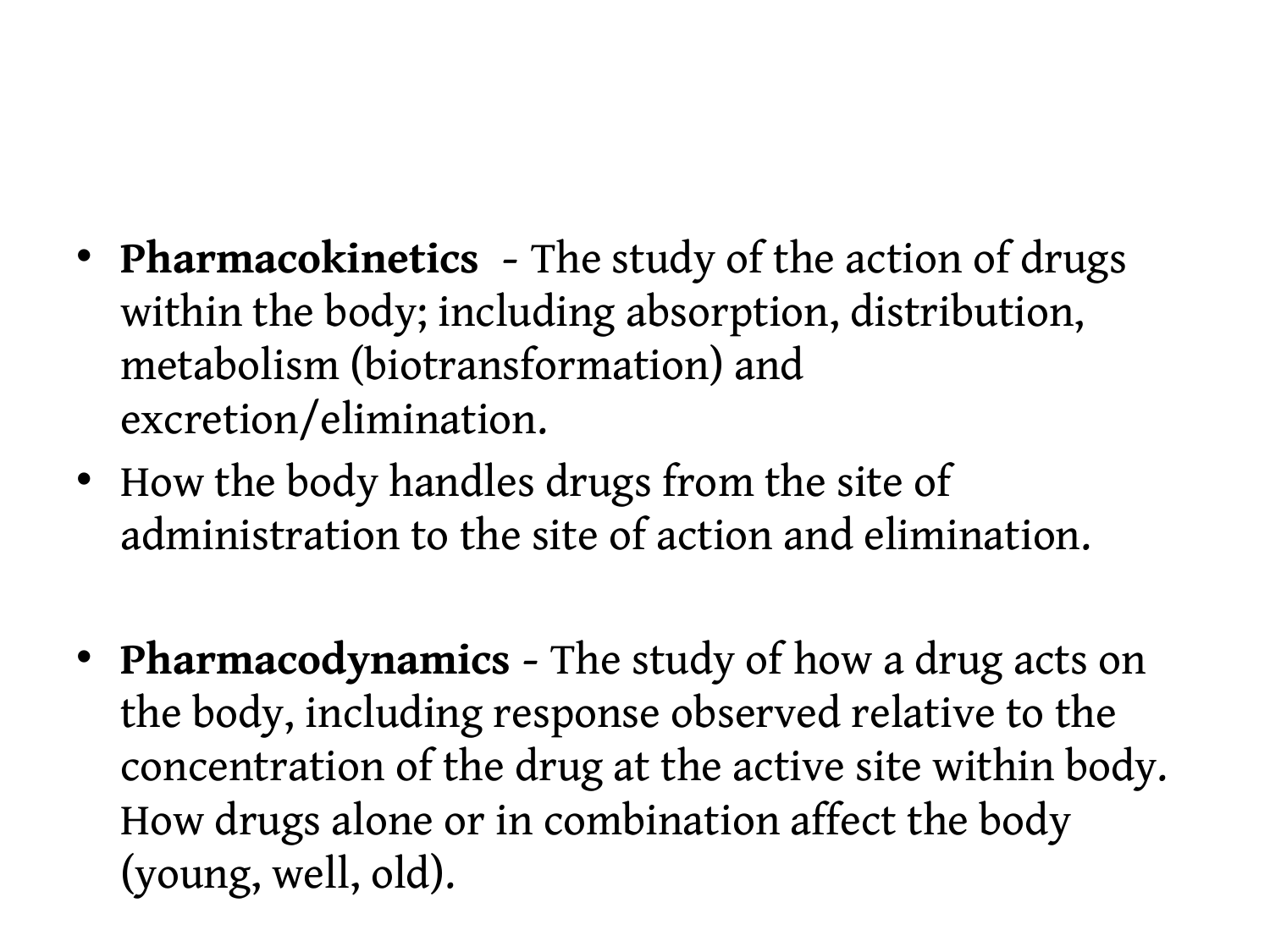

#
Pharmacokinetics  - The study of the action of drugs within the body; including absorption, distribution, metabolism (biotransformation) and  excretion/elimination.
How the body handles drugs from the site of administration to the site of action and elimination.

Pharmacodynamics - The study of how a drug acts on the body, including response observed relative to the concentration of the drug at the active site within body. How drugs alone or in combination affect the body (young, well, old).